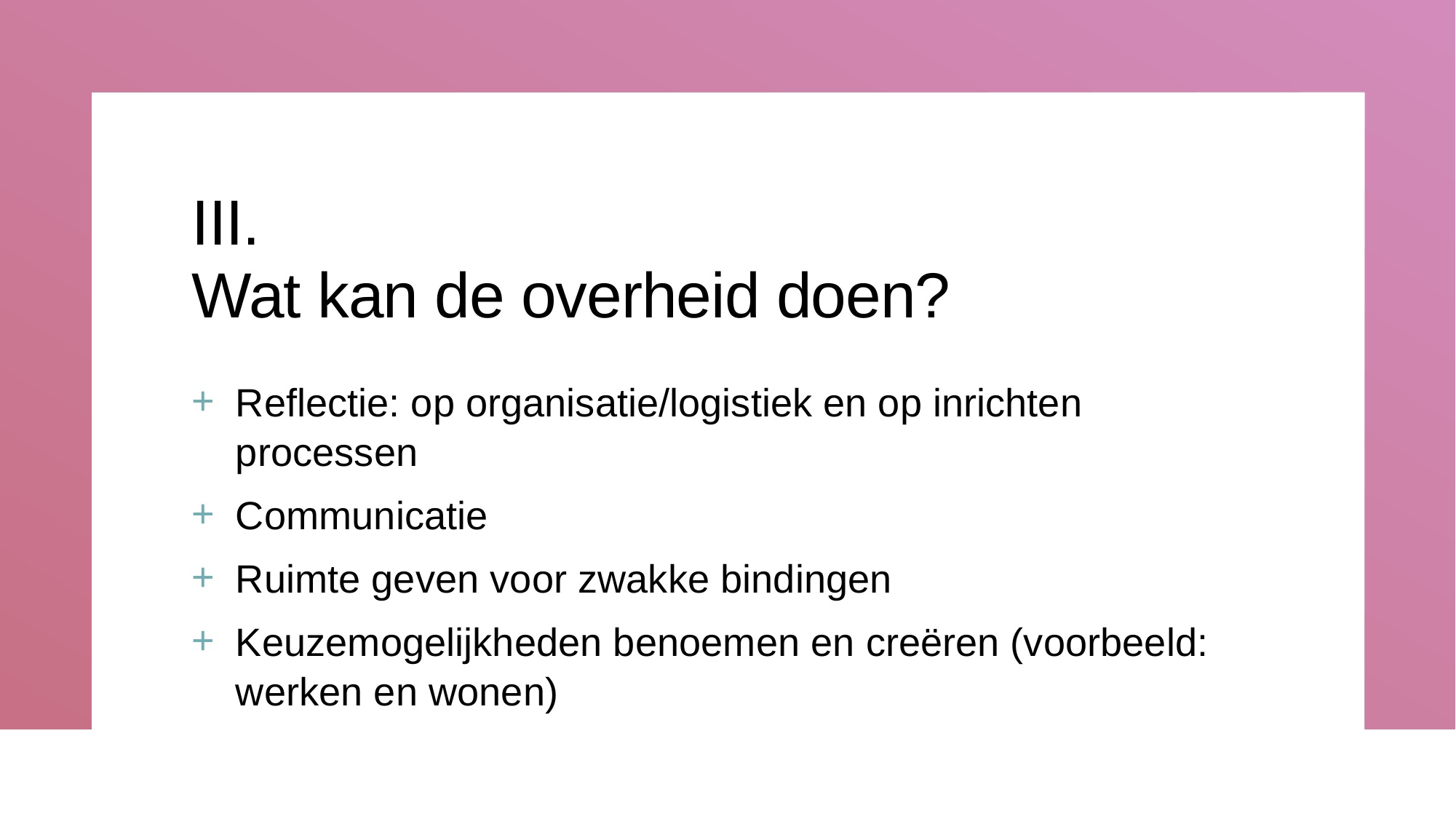

# III. Wat kan de overheid doen?
Reflectie: op organisatie/logistiek en op inrichten processen
Communicatie
Ruimte geven voor zwakke bindingen
Keuzemogelijkheden benoemen en creëren (voorbeeld: werken en wonen)